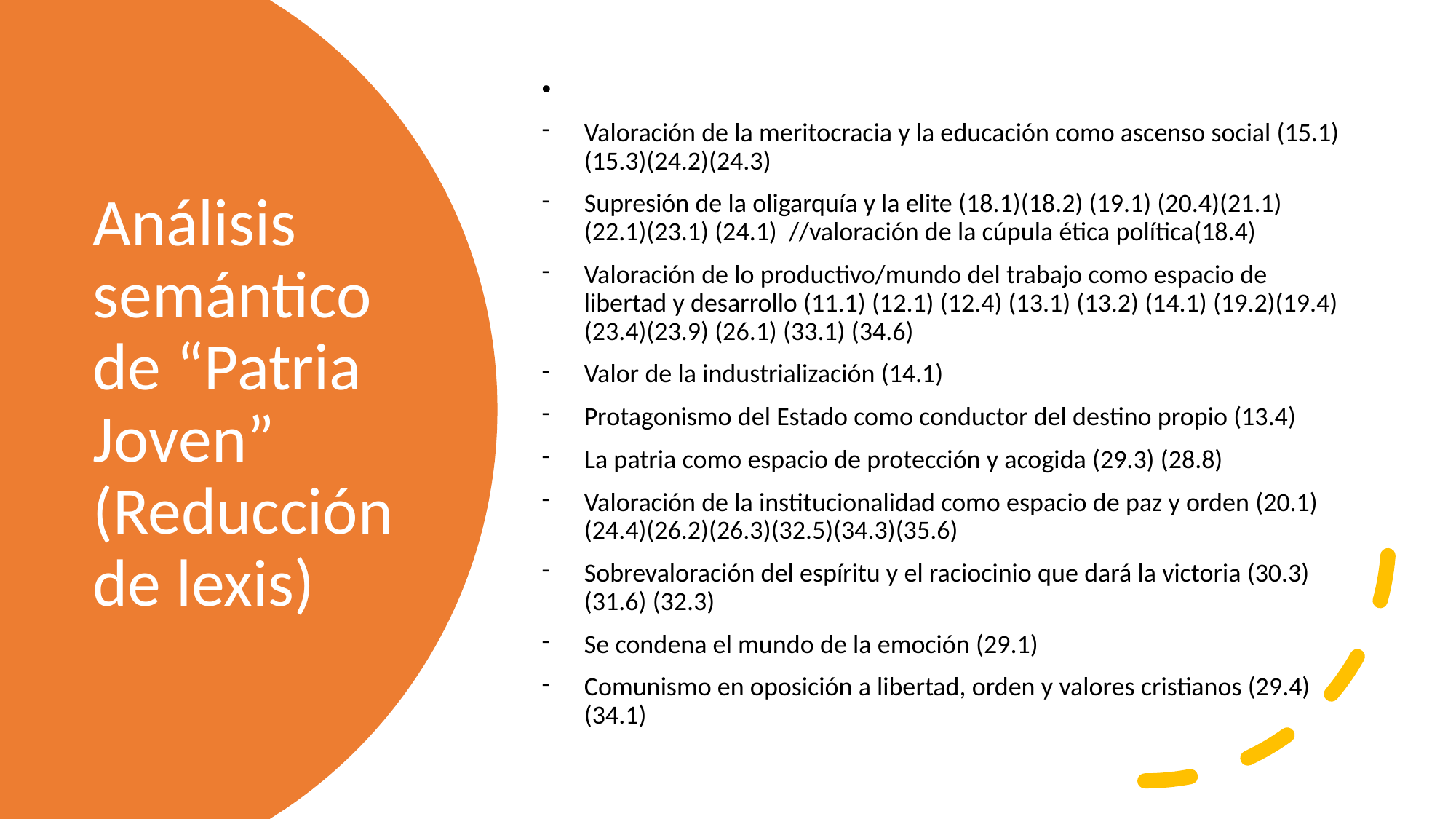

Valoración de la meritocracia y la educación como ascenso social (15.1)(15.3)(24.2)(24.3)
Supresión de la oligarquía y la elite (18.1)(18.2) (19.1) (20.4)(21.1)(22.1)(23.1) (24.1)  //valoración de la cúpula ética política(18.4)
Valoración de lo productivo/mundo del trabajo como espacio de libertad y desarrollo (11.1) (12.1) (12.4) (13.1) (13.2) (14.1) (19.2)(19.4) (23.4)(23.9) (26.1) (33.1) (34.6)
Valor de la industrialización (14.1)
Protagonismo del Estado como conductor del destino propio (13.4)
La patria como espacio de protección y acogida (29.3) (28.8)
Valoración de la institucionalidad como espacio de paz y orden (20.1)(24.4)(26.2)(26.3)(32.5)(34.3)(35.6)
Sobrevaloración del espíritu y el raciocinio que dará la victoria (30.3)(31.6) (32.3)
Se condena el mundo de la emoción (29.1)
Comunismo en oposición a libertad, orden y valores cristianos (29.4) (34.1)

# Análisis semántico de “Patria Joven” (Reducción de lexis)